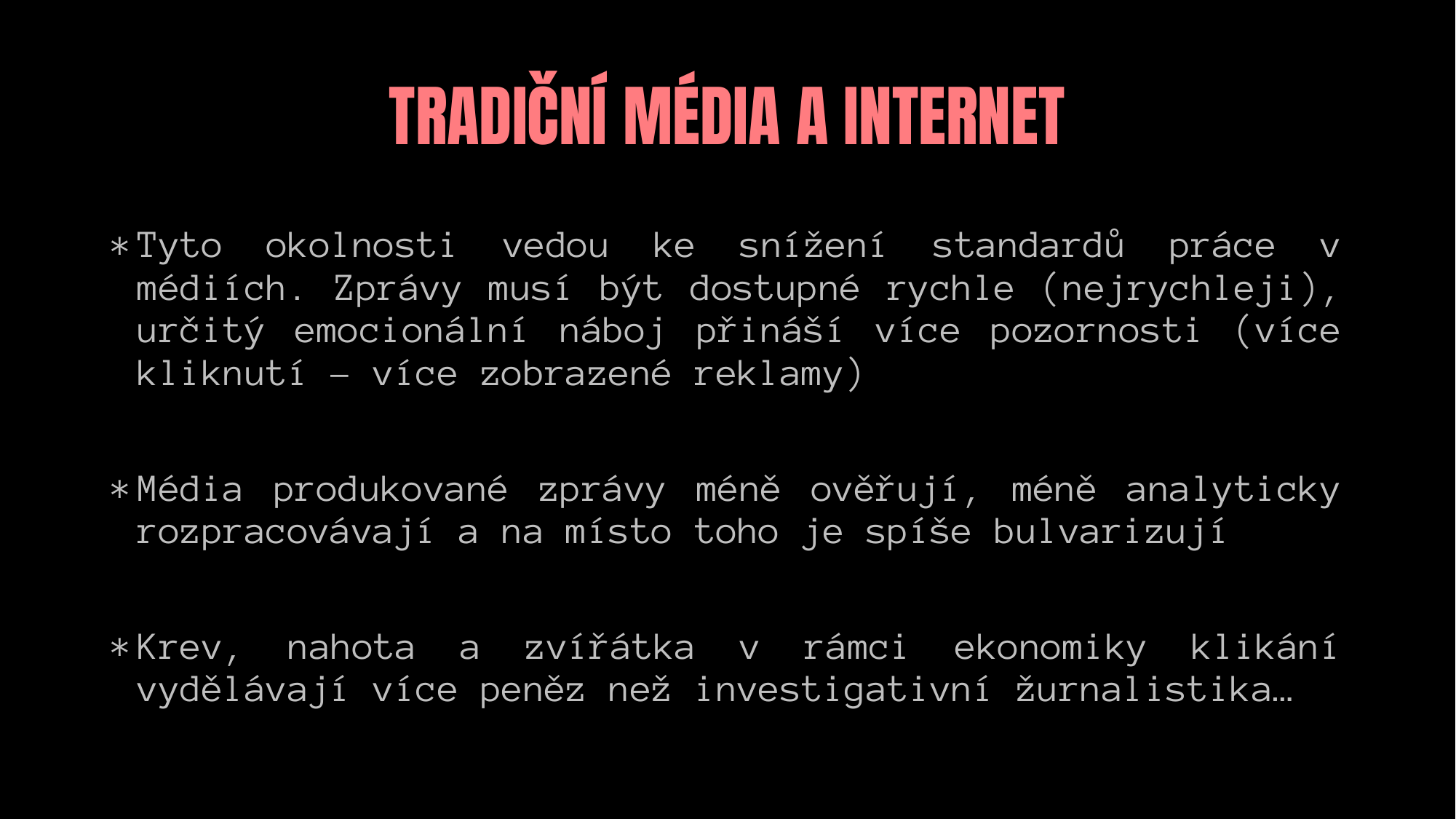

# TRADIČNÍ MÉDIA A INTERNET
Tyto okolnosti vedou ke snížení standardů práce v médiích. Zprávy musí být dostupné rychle (nejrychleji), určitý emocionální náboj přináší více pozornosti (více kliknutí – více zobrazené reklamy)

Média produkované zprávy méně ověřují, méně analyticky rozpracovávají a na místo toho je spíše bulvarizují

Krev, nahota a zvířátka v rámci ekonomiky klikání vydělávají více peněz než investigativní žurnalistika…